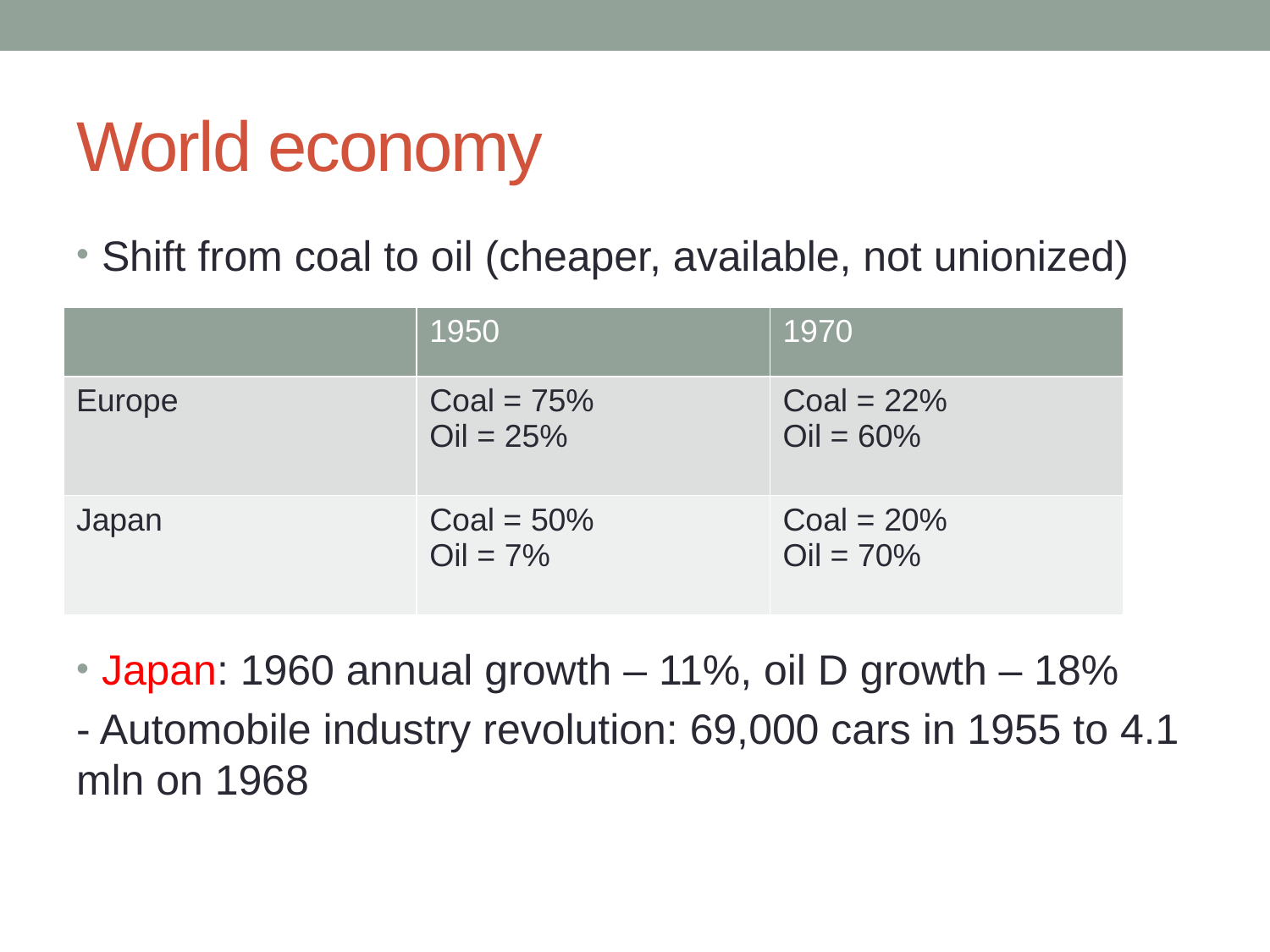

# World economy
Shift from coal to oil (cheaper, available, not unionized)

Japan: 1960 annual growth – 11%, oil D growth – 18%
- Automobile industry revolution: 69,000 cars in 1955 to 4.1 mln on 1968

|  | 1950 | 1970 |
| --- | --- | --- |
| Europe | Coal = 75% Oil = 25% | Coal = 22% Oil = 60% |
| Japan | Coal = 50% Oil = 7% | Coal = 20% Oil = 70% |